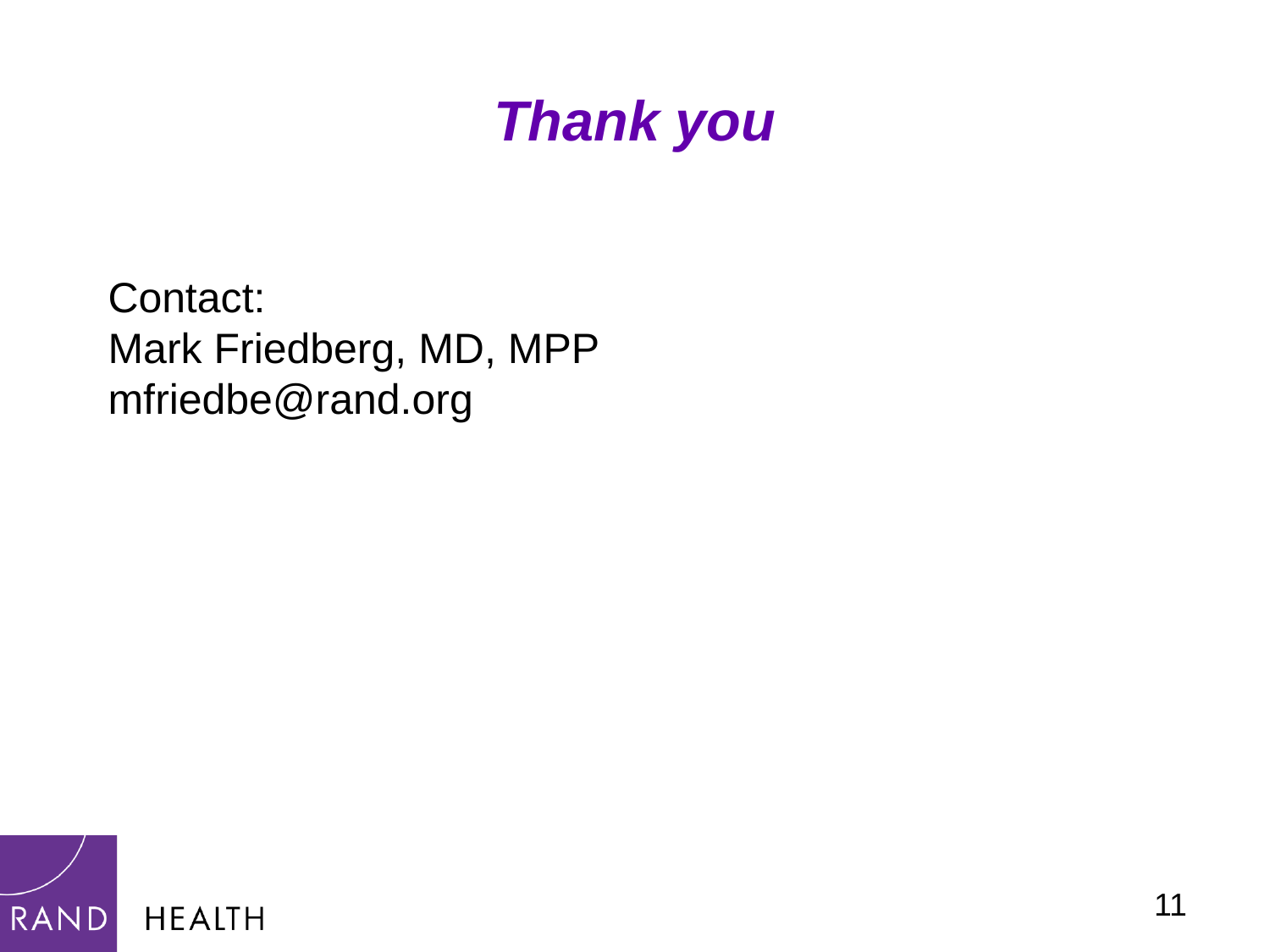

# Thank you
Contact:
Mark Friedberg, MD, MPP
mfriedbe@rand.org
11